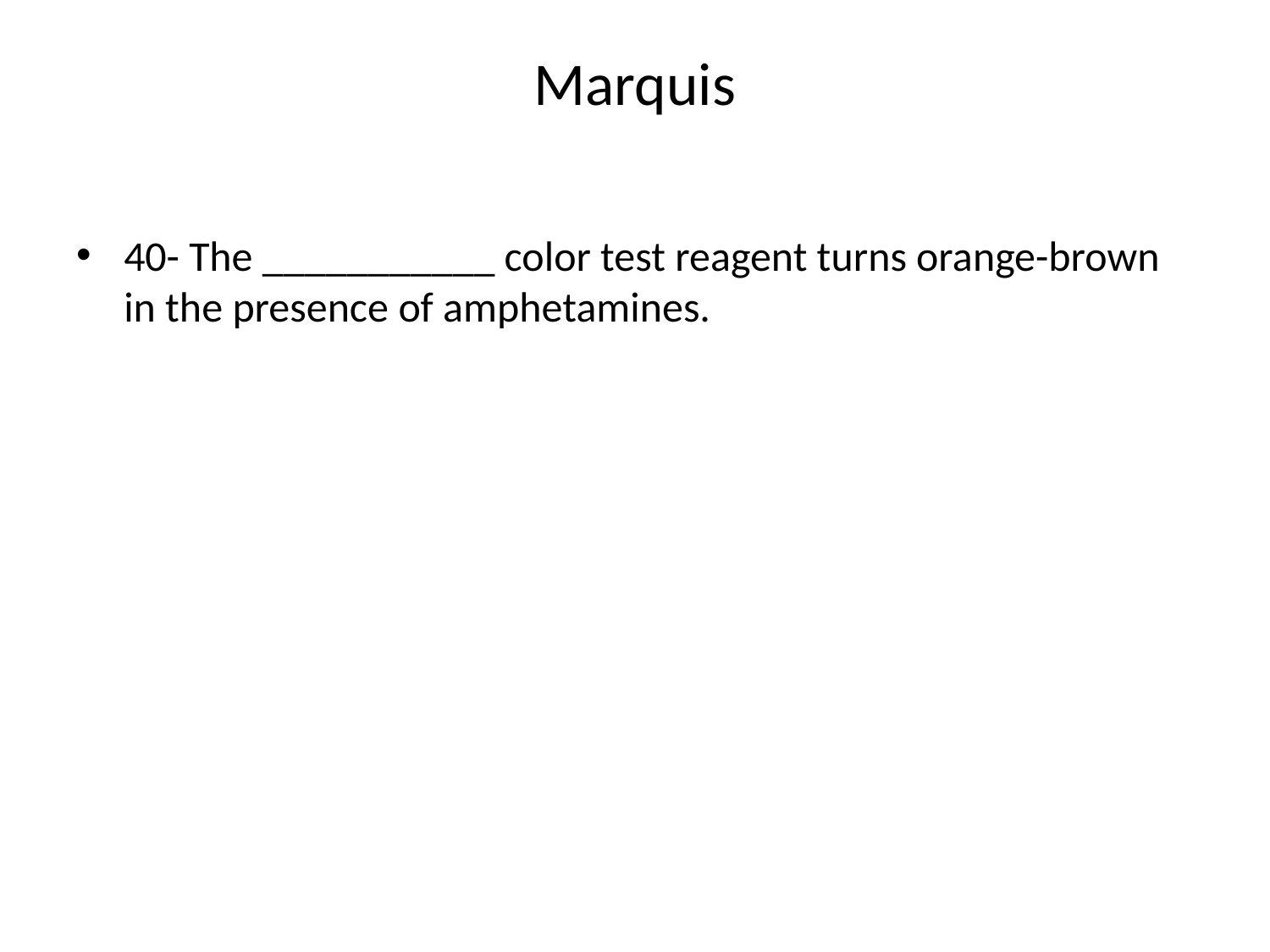

# Marquis
40- The ___________ color test reagent turns orange-brown in the presence of amphetamines.